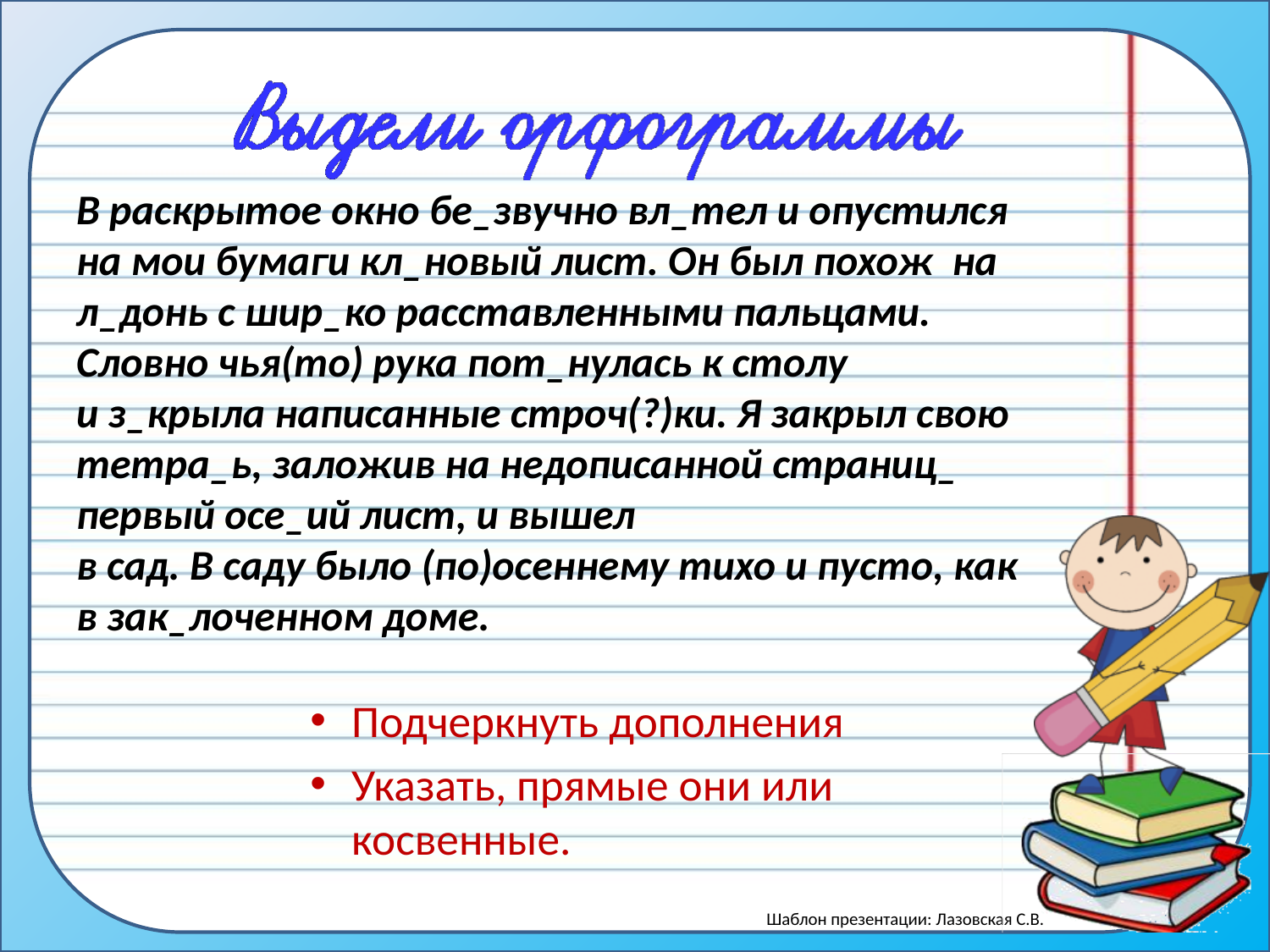

В раскрытое окно бе_звучно вл_тел и опустился на мои бумаги кл_новый лист. Он был похож  на л_донь с шир_ко расставленными пальцами. Словно чья(то) рука пот_нулась к столу
и з_крыла написанные строч(?)ки. Я закрыл свою тетра_ь, заложив на недописанной страниц_ первый осе_ий лист, и вышел
в сад. В саду было (по)осеннему тихо и пусто, как в зак_лоченном доме.

Подчеркнуть дополнения
Указать, прямые они или косвенные.
#